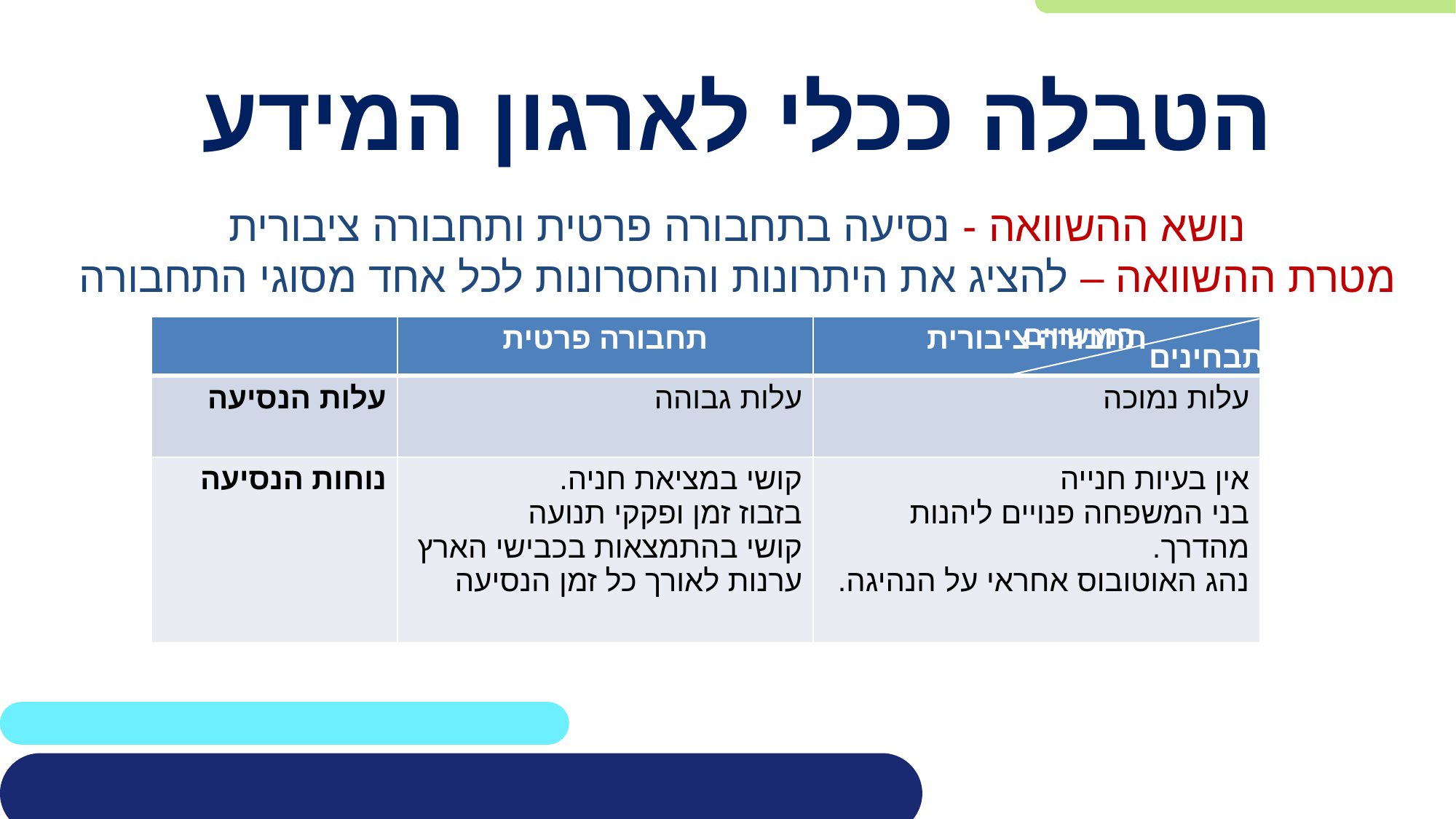

הטבלה ככלי לארגון המידע

נושא ההשוואה - נסיעה בתחבורה פרטית ותחבורה ציבורית
מטרת ההשוואה – להציג את היתרונות והחסרונות לכל אחד מסוגי התחבורה
המושווים
תבחינים
|  | תחבורה פרטית | תחבורה ציבורית |
| --- | --- | --- |
| עלות הנסיעה | עלות גבוהה | עלות נמוכה |
| נוחות הנסיעה | קושי במציאת חניה. בזבוז זמן ופקקי תנועה קושי בהתמצאות בכבישי הארץ ערנות לאורך כל זמן הנסיעה | אין בעיות חנייה בני המשפחה פנויים ליהנות מהדרך. נהג האוטובוס אחראי על הנהיגה. |